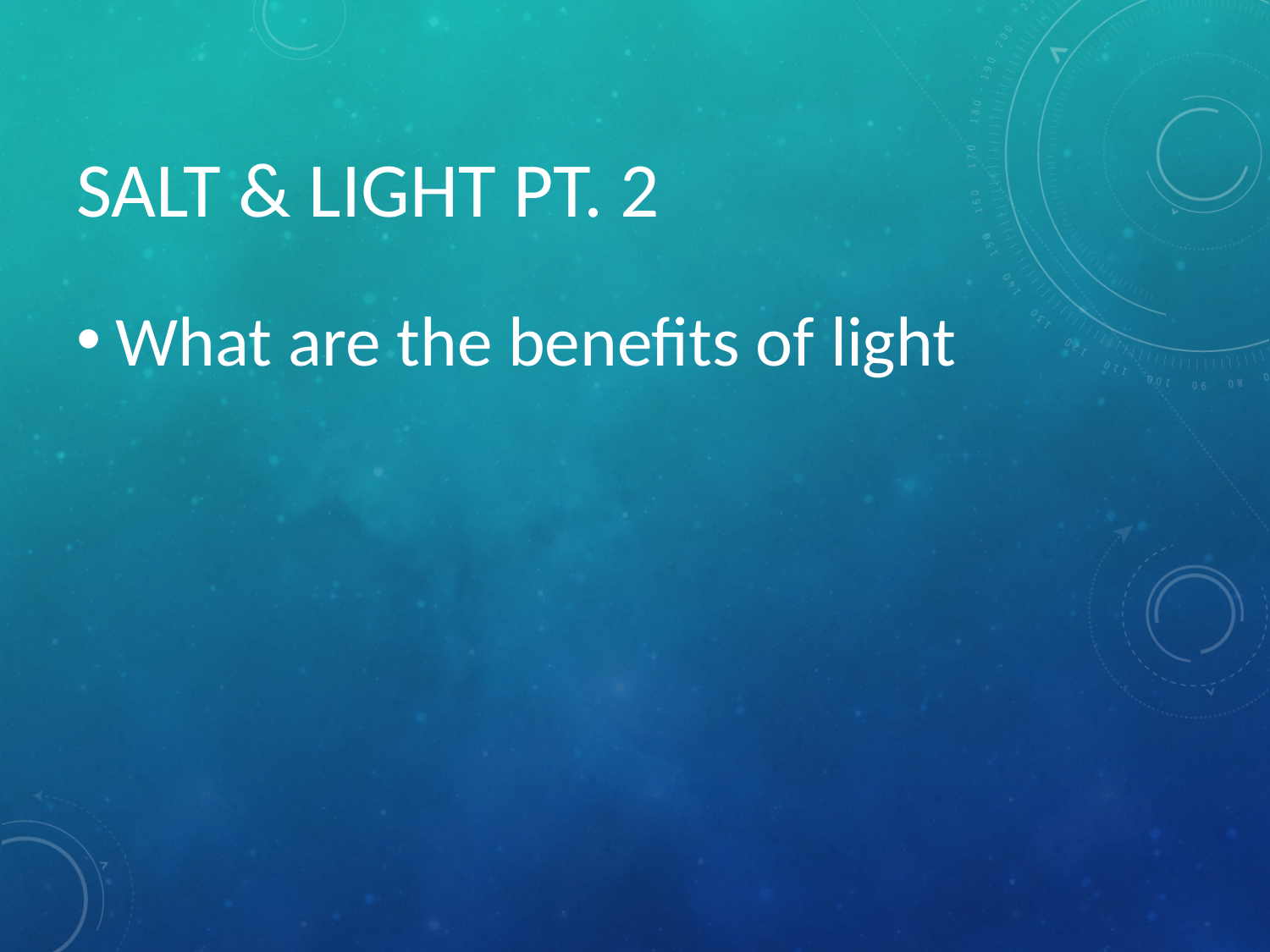

# Salt & Light pt. 2
What are the benefits of light